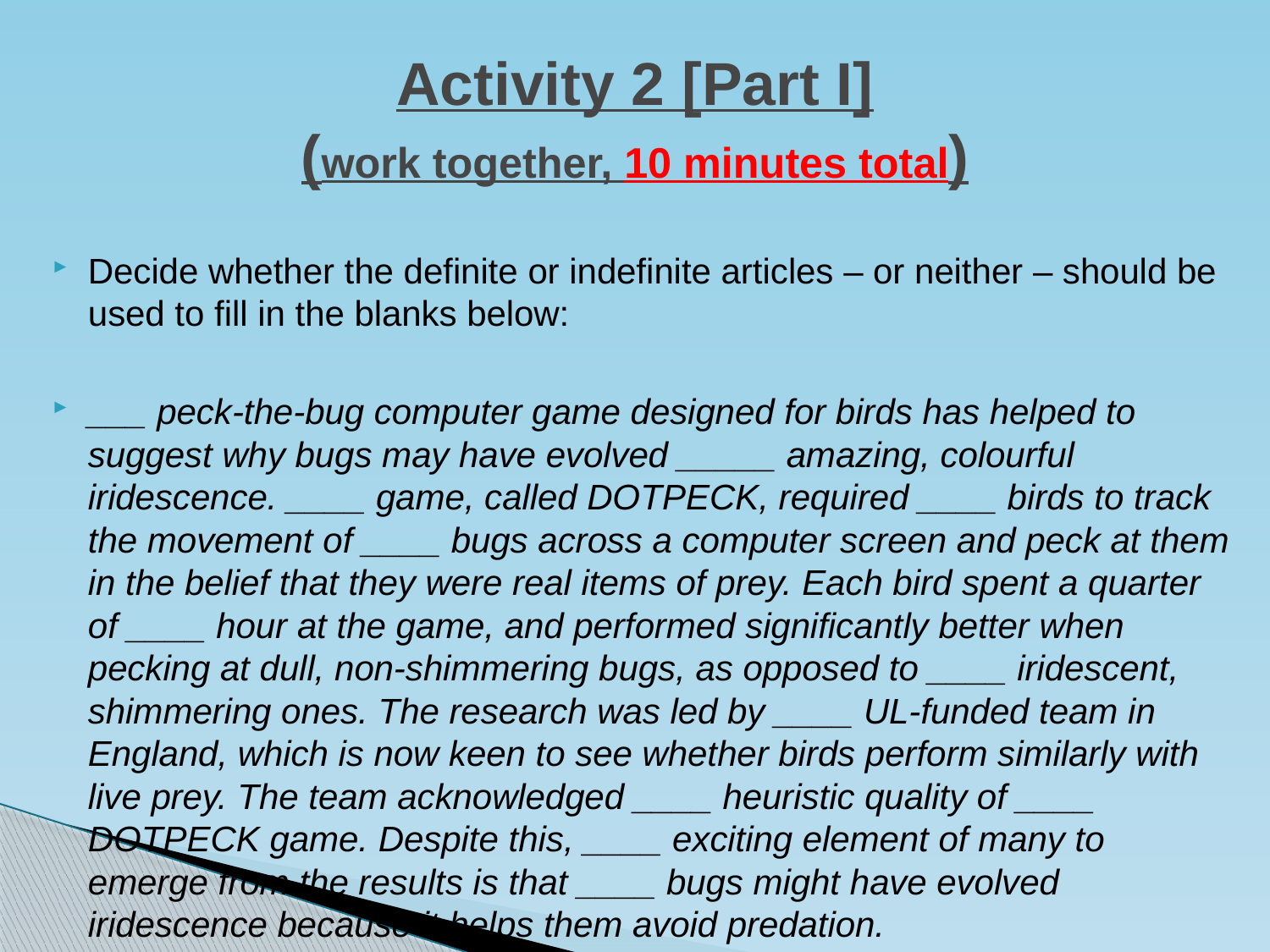

# Activity 2 [Part I] (work together, 10 minutes total)
Decide whether the definite or indefinite articles – or neither – should be used to fill in the blanks below:

___ peck-the-bug computer game designed for birds has helped to suggest why bugs may have evolved _____ amazing, colourful iridescence. ____ game, called DOTPECK, required ____ birds to track the movement of ____ bugs across a computer screen and peck at them in the belief that they were real items of prey. Each bird spent a quarter of ____ hour at the game, and performed significantly better when pecking at dull, non-shimmering bugs, as opposed to ____ iridescent, shimmering ones. The research was led by ____ UL-funded team in England, which is now keen to see whether birds perform similarly with live prey. The team acknowledged ____ heuristic quality of ____ DOTPECK game. Despite this, ____ exciting element of many to emerge from the results is that ____ bugs might have evolved iridescence because it helps them avoid predation.